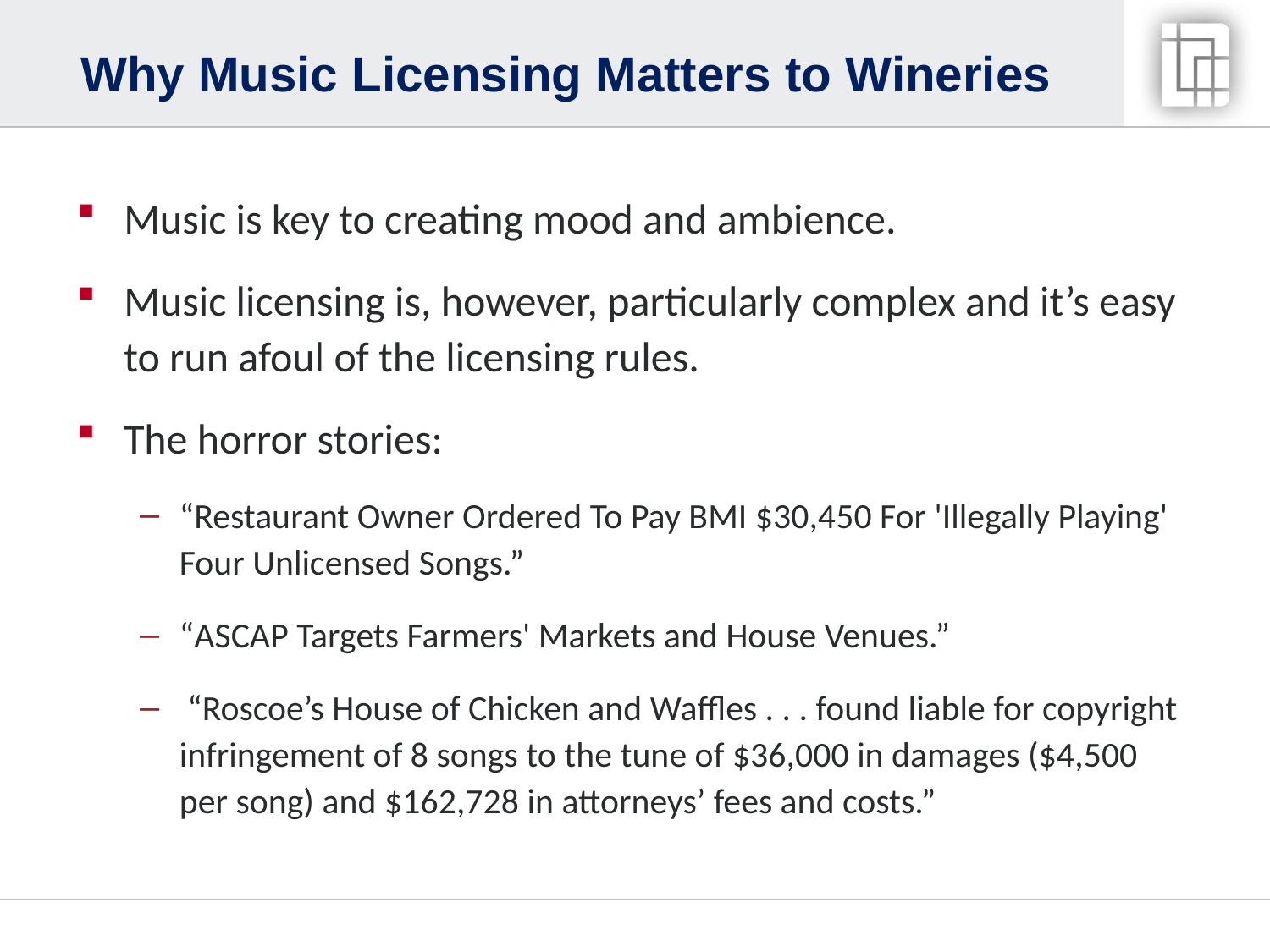

# Why Music Licensing Matters to Wineries
Music is key to creating mood and ambience.
Music licensing is, however, particularly complex and it’s easy to run afoul of the licensing rules.
The horror stories:
“Restaurant Owner Ordered To Pay BMI $30,450 For 'Illegally Playing' Four Unlicensed Songs.”
“ASCAP Targets Farmers' Markets and House Venues.”
 “Roscoe’s House of Chicken and Waffles . . . found liable for copyright infringement of 8 songs to the tune of $36,000 in damages ($4,500 per song) and $162,728 in attorneys’ fees and costs.”